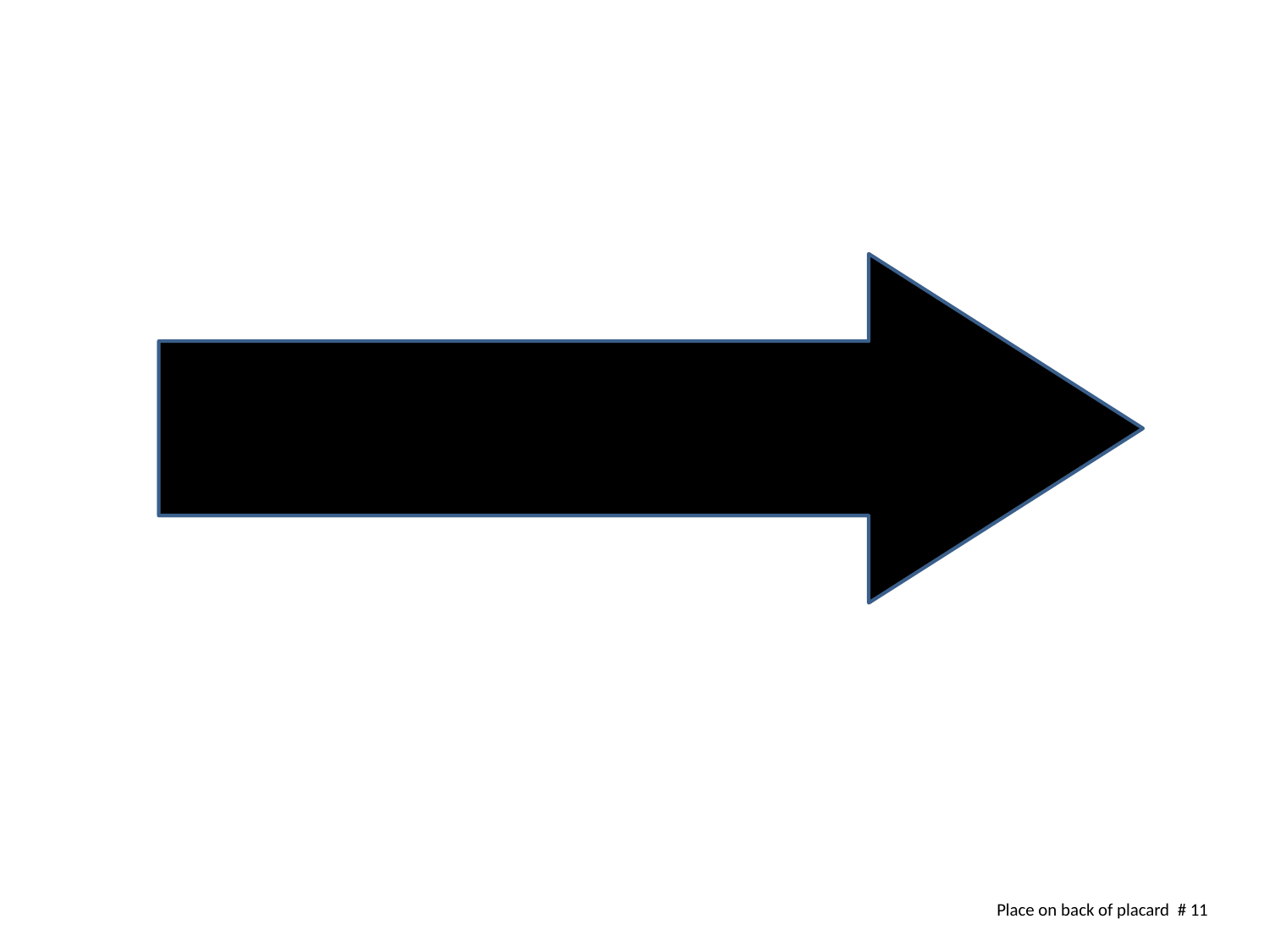

Place on back of placard  # 11